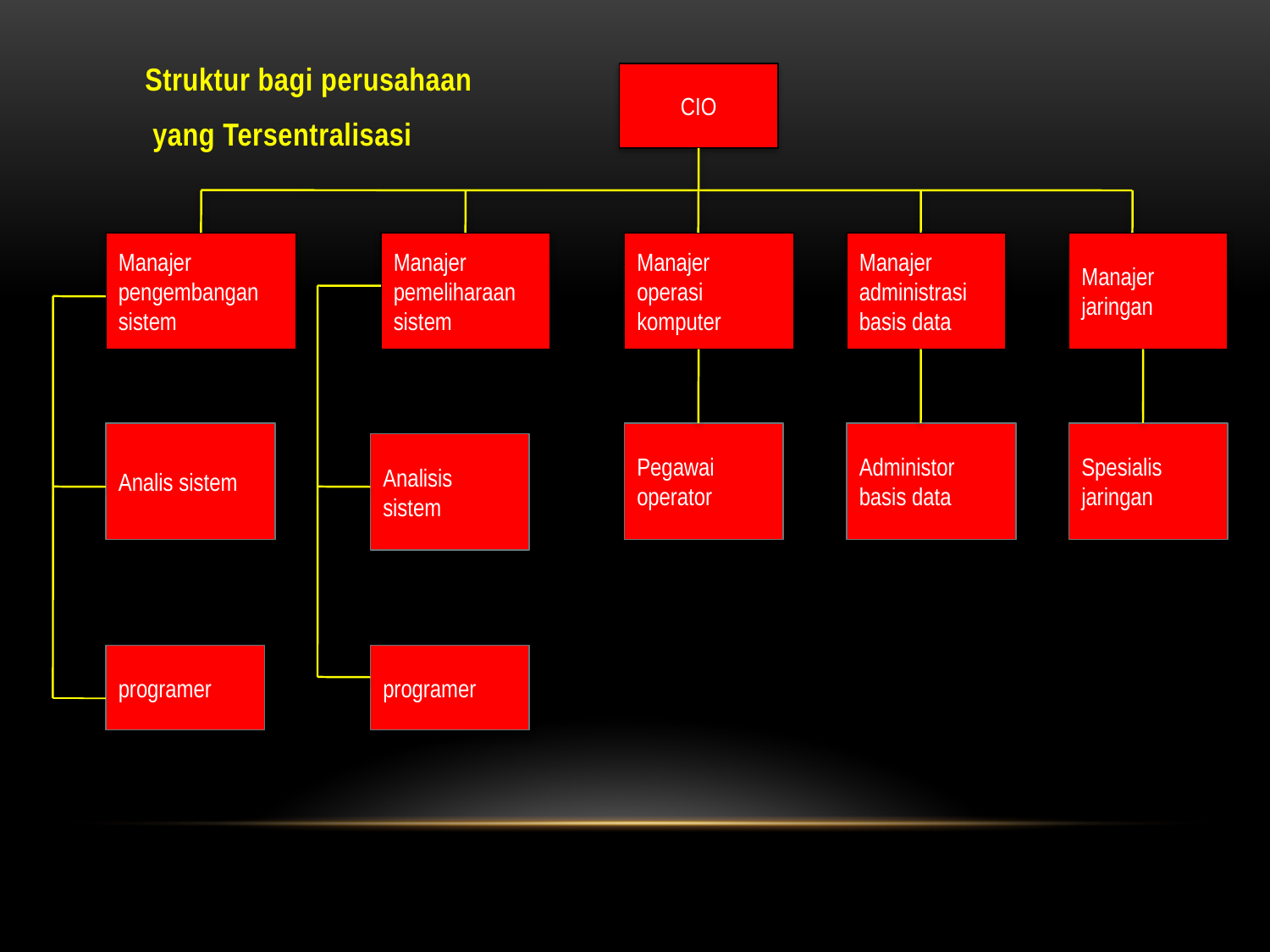

Struktur bagi perusahaan
	 yang Tersentralisasi
CIO
Manajer pengembangan sistem
Manajer pemeliharaan sistem
Manajer operasi komputer
Manajer administrasi basis data
Manajer jaringan
Analis sistem
Pegawai operator
Administor basis data
Spesialis jaringan
Analisis sistem
programer
programer